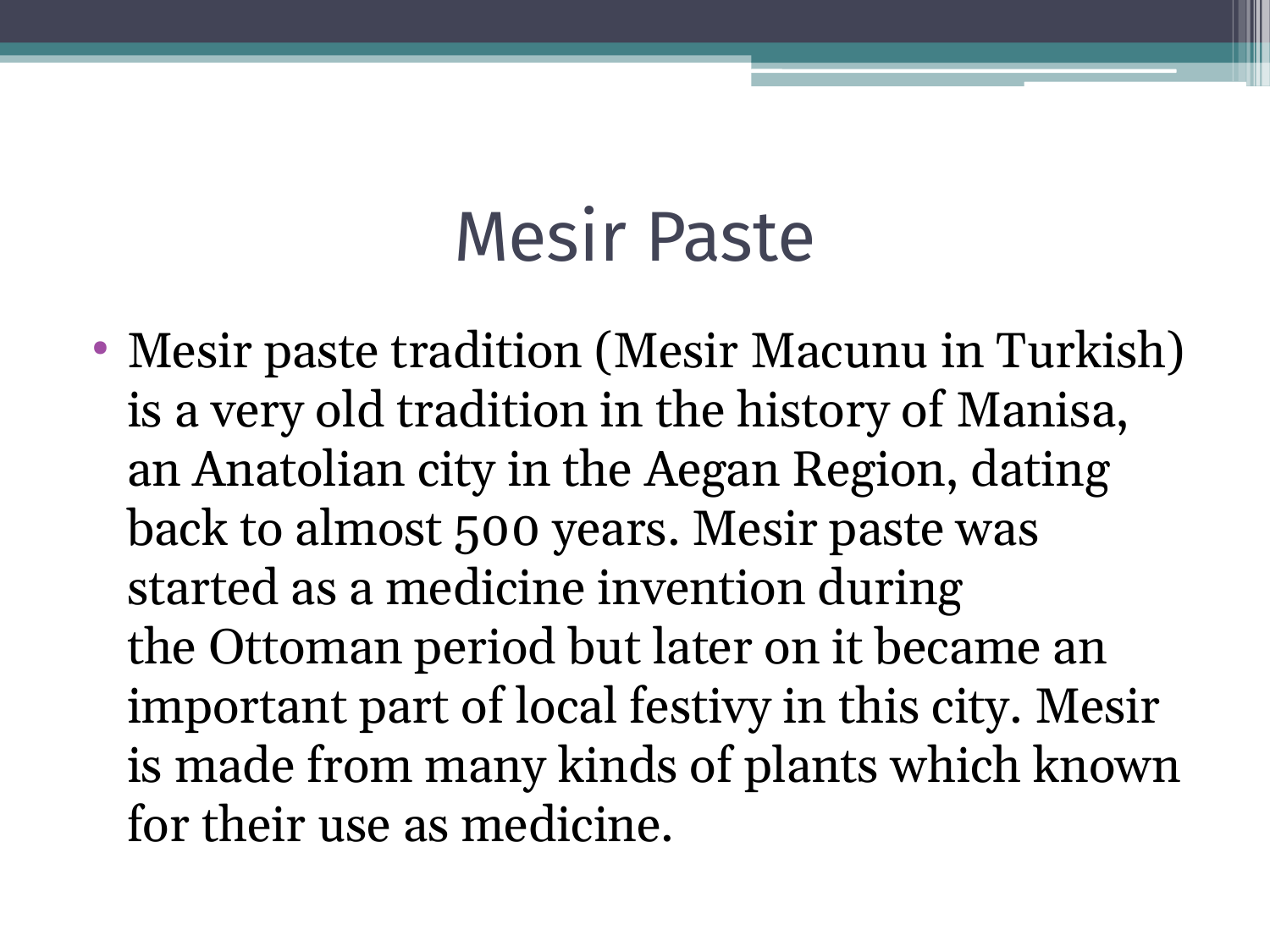

# Mesir Paste
Mesir paste tradition (Mesir Macunu in Turkish) is a very old tradition in the history of Manisa, an Anatolian city in the Aegan Region, dating back to almost 500 years. Mesir paste was started as a medicine invention during the Ottoman period but later on it became an important part of local festivy in this city. Mesir is made from many kinds of plants which known for their use as medicine.